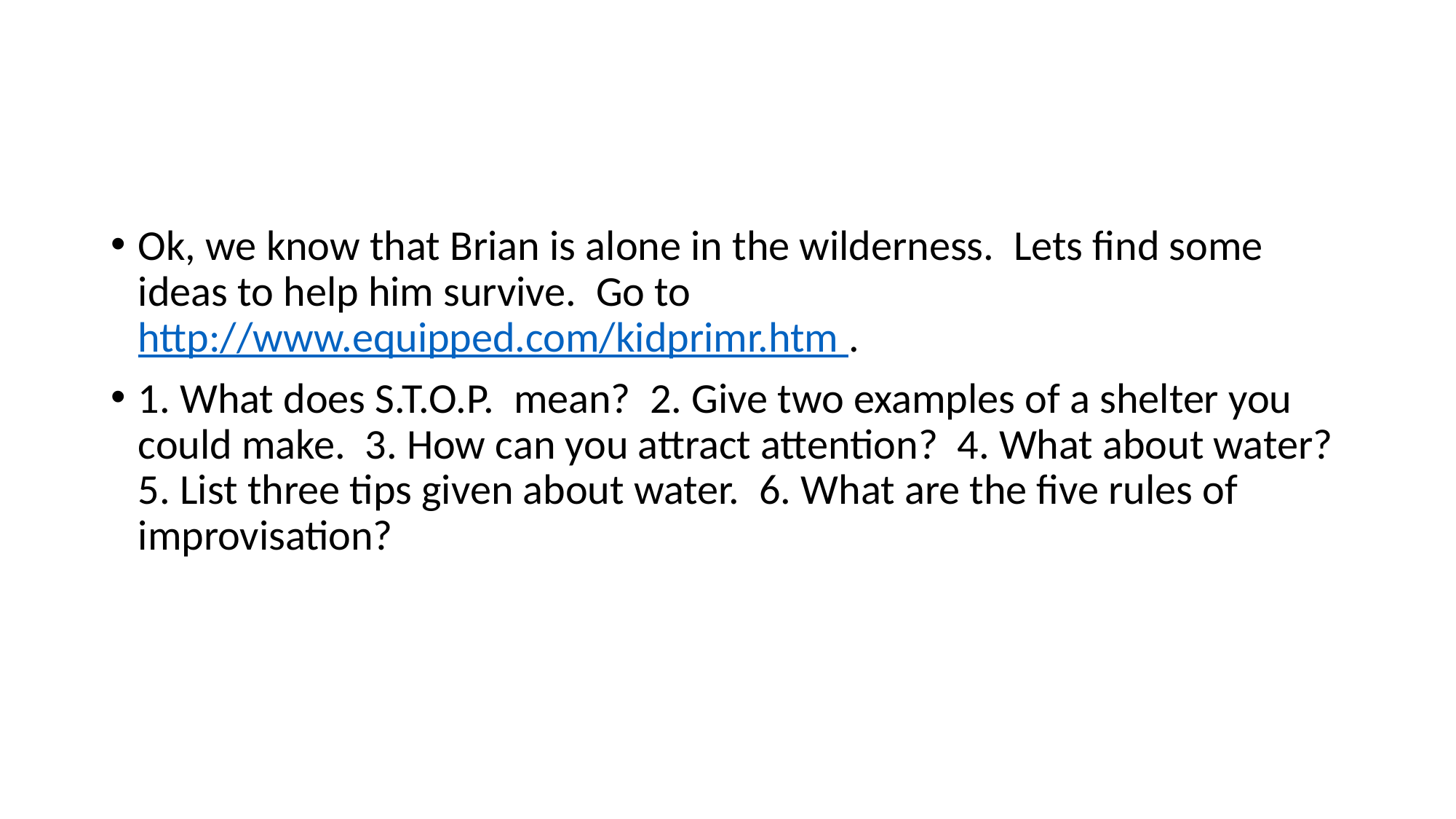

#
Ok, we know that Brian is alone in the wilderness.  Lets find some ideas to help him survive.  Go tohttp://www.equipped.com/kidprimr.htm .
1. What does S.T.O.P.  mean?  2. Give two examples of a shelter you could make.  3. How can you attract attention?  4. What about water?  5. List three tips given about water.  6. What are the five rules of improvisation?